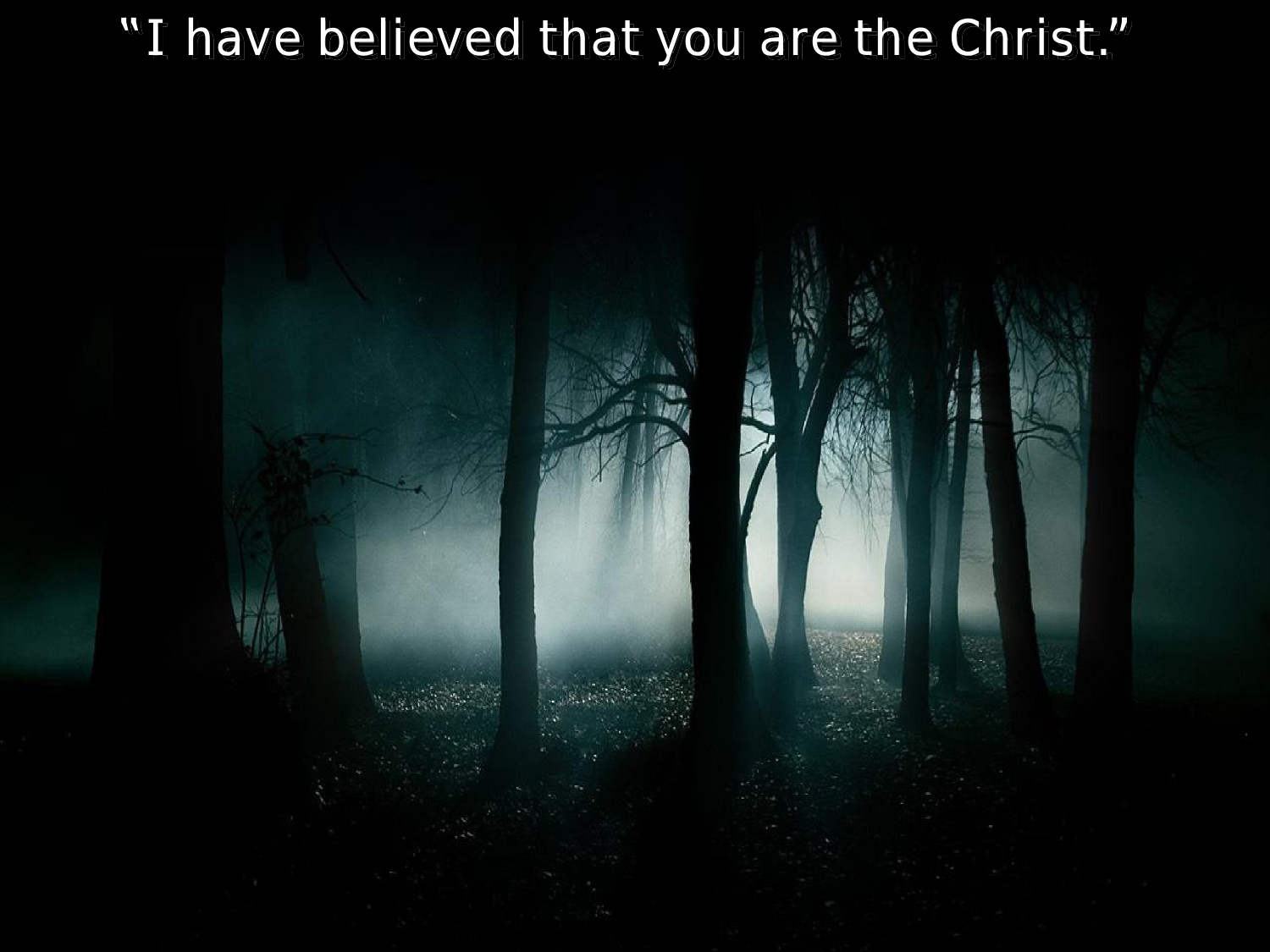

“I have believed that you are the Christ.”